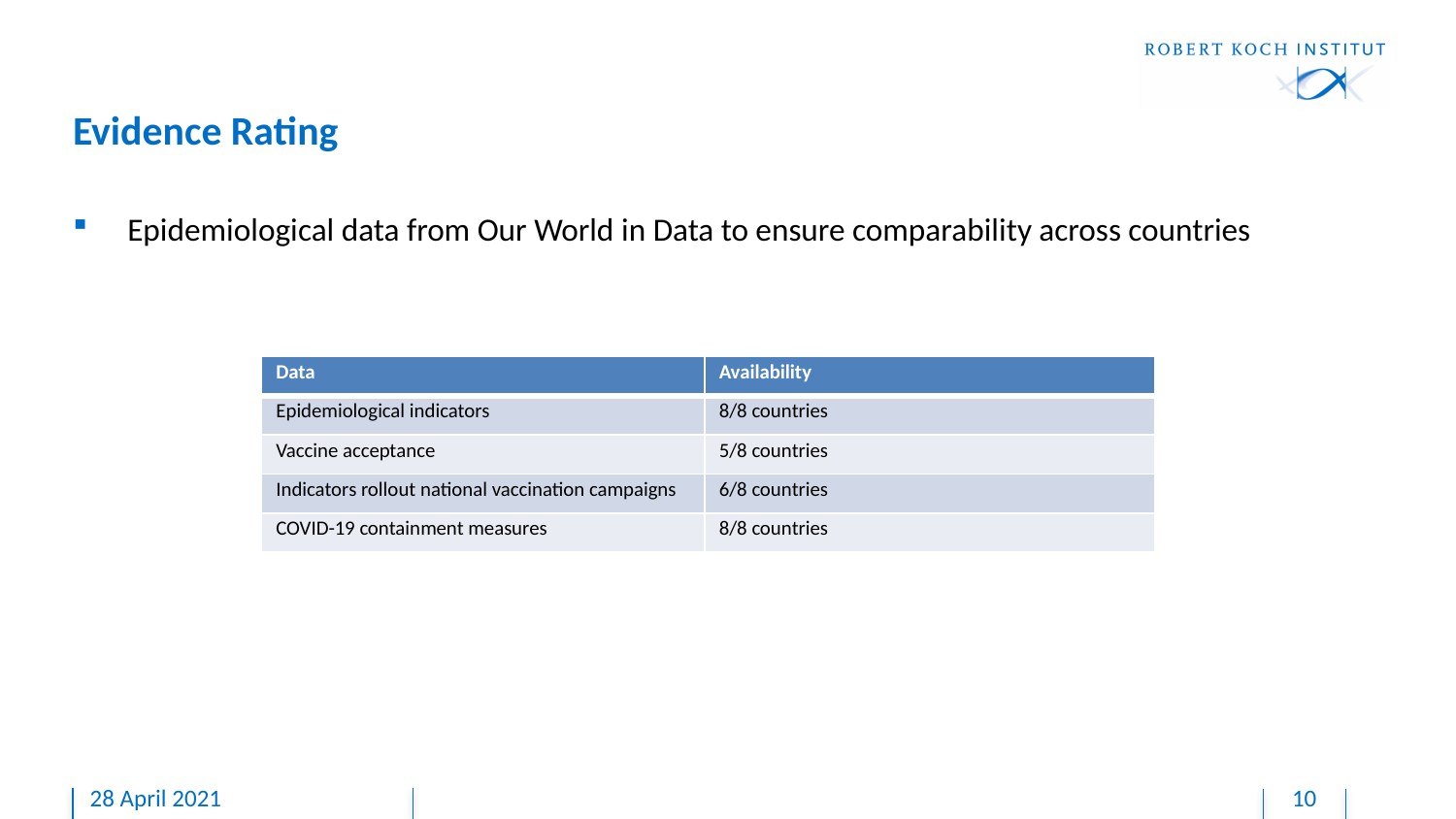

# Evidence Rating
Epidemiological data from Our World in Data to ensure comparability across countries

| Data | Availability |
| --- | --- |
| Epidemiological indicators | 8/8 countries |
| Vaccine acceptance | 5/8 countries |
| Indicators rollout national vaccination campaigns | 6/8 countries |
| COVID-19 containment measures | 8/8 countries |
28 April 2021

10